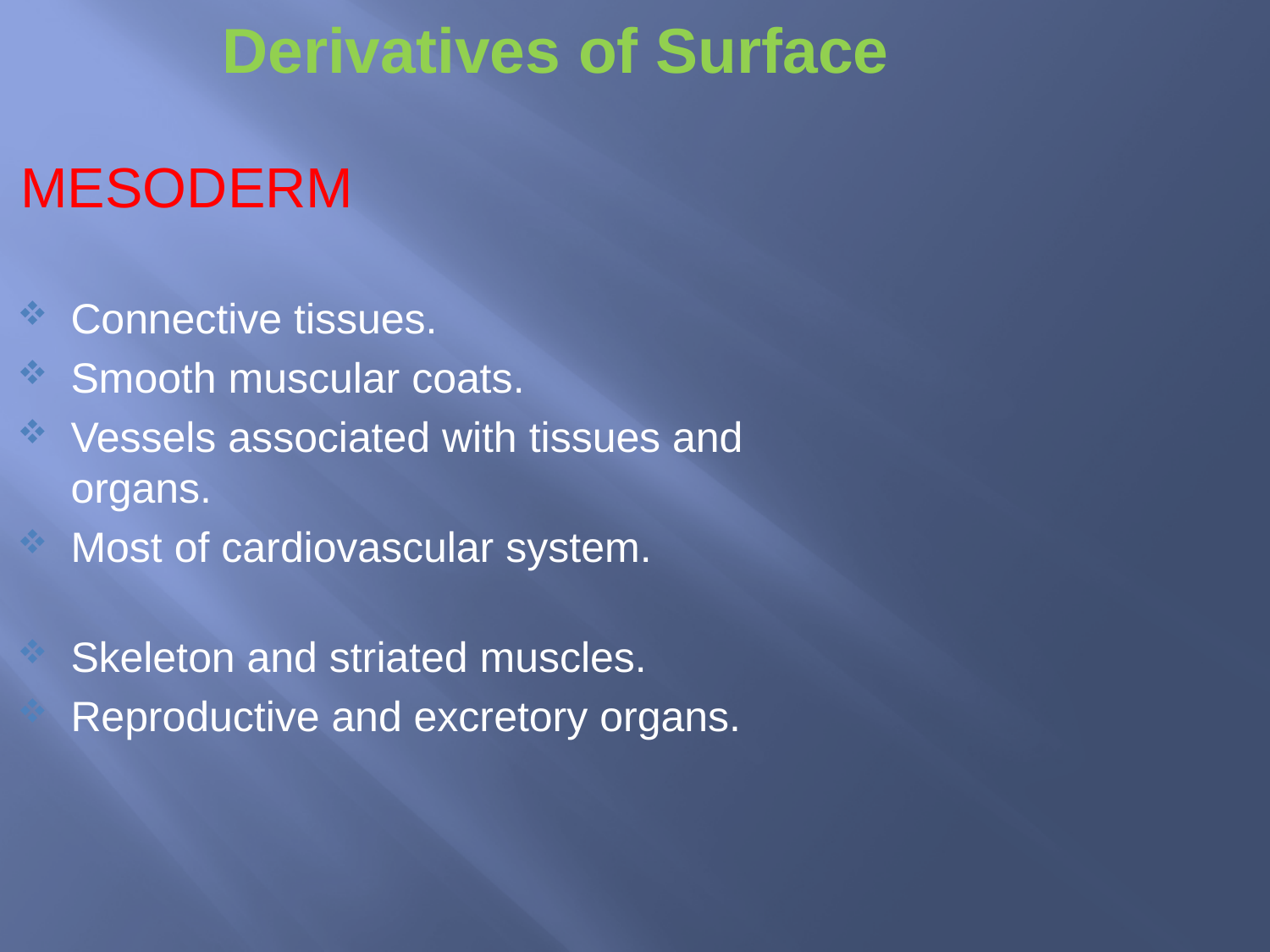

# Derivatives of Surface
MESODERM
Connective tissues.
Smooth muscular coats.
Vessels associated with tissues and organs.
Most of cardiovascular system.
Skeleton and striated muscles.
Reproductive and excretory organs.